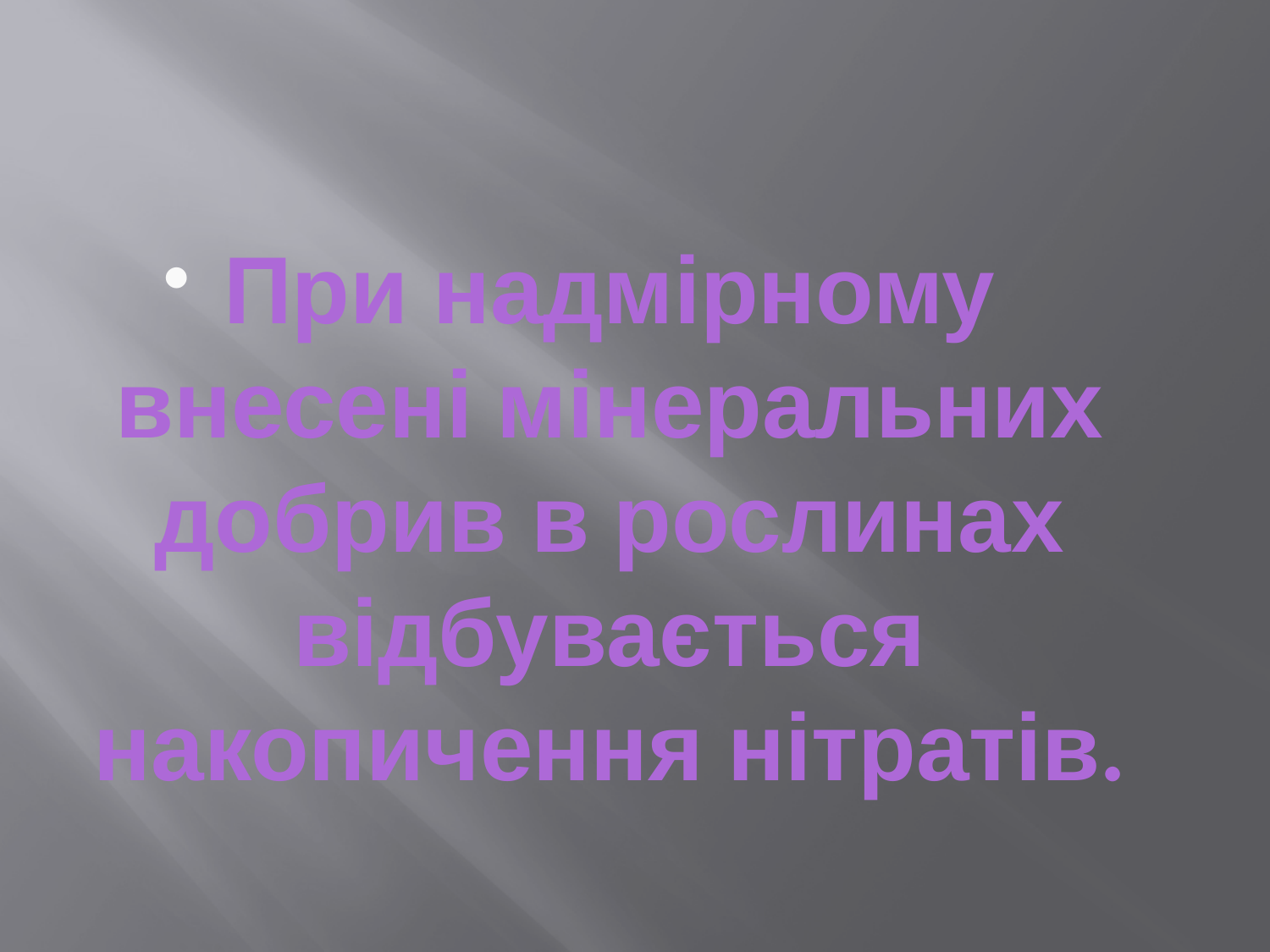

При надмірному внесені мінеральних добрив в рослинах відбувається накопичення нітратів.